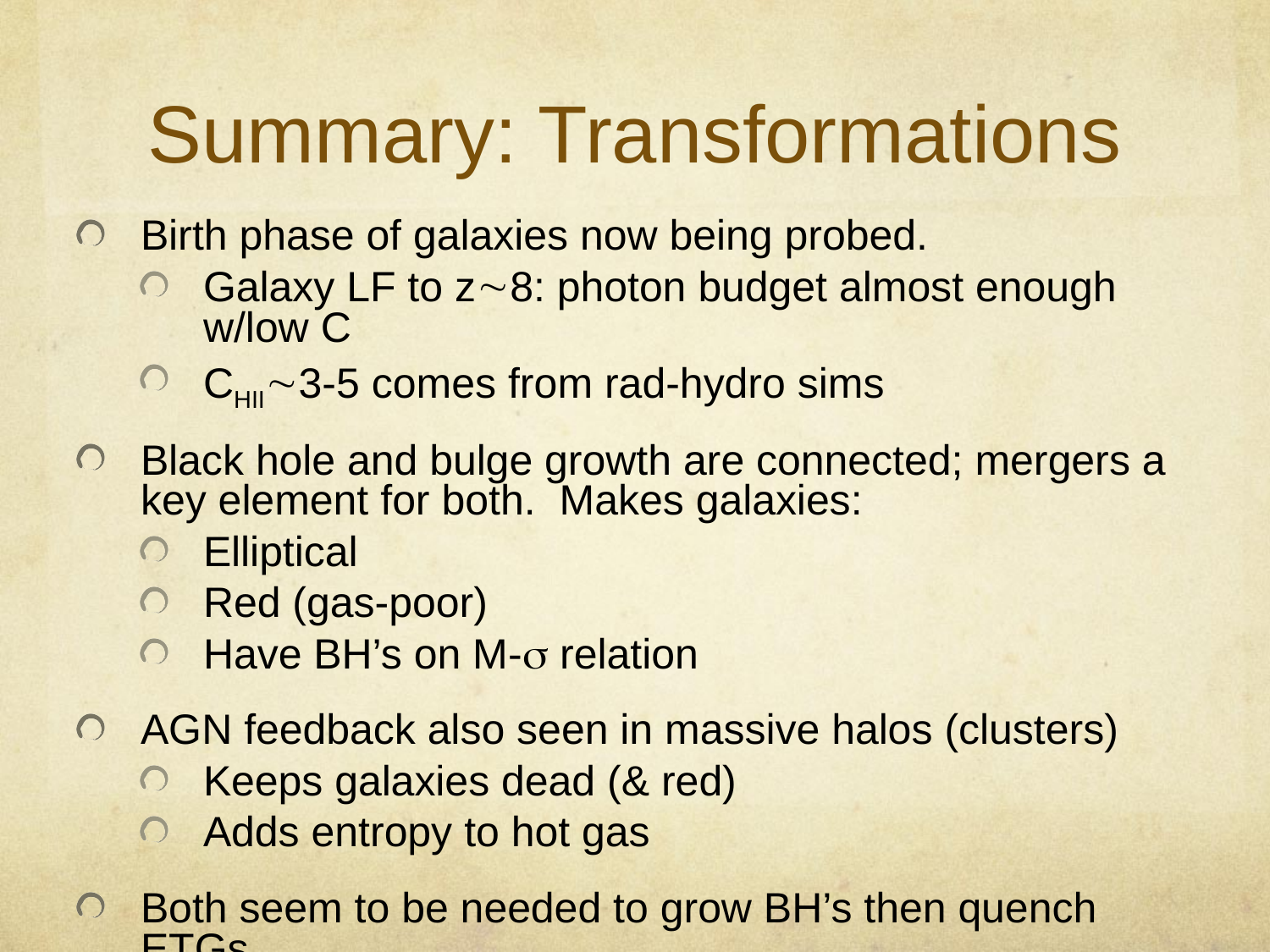

# Summary: Transformations
Birth phase of galaxies now being probed.
Galaxy LF to z∼8: photon budget almost enough w/low C
CHII∼3-5 comes from rad-hydro sims
Black hole and bulge growth are connected; mergers a key element for both.  Makes galaxies:
Elliptical
Red (gas-poor)
Have BH’s on M-σ relation
AGN feedback also seen in massive halos (clusters)
Keeps galaxies dead (& red)
Adds entropy to hot gas
Both seem to be needed to grow BH’s then quench ETGs.